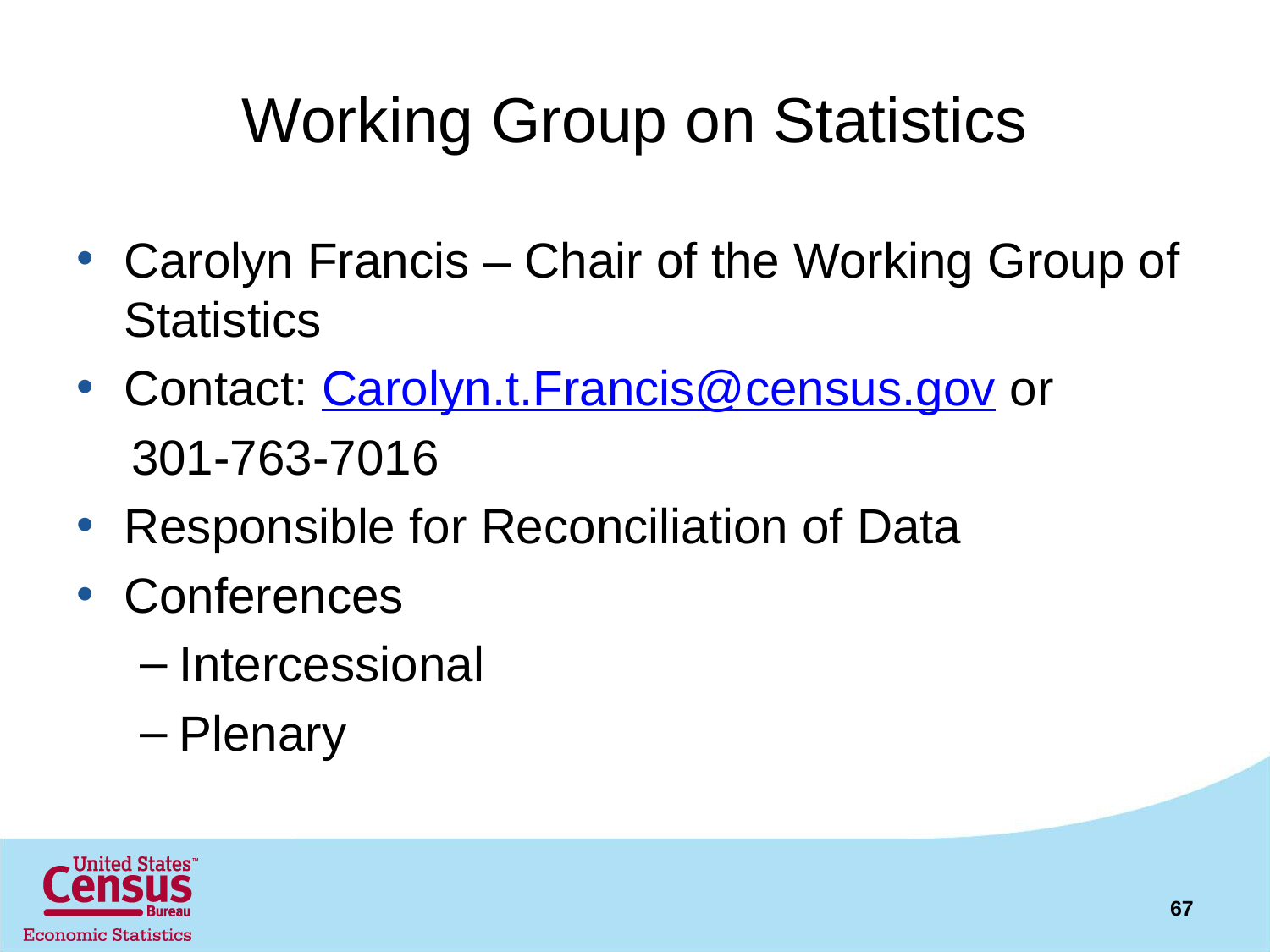

# Working Group on Statistics
Carolyn Francis – Chair of the Working Group of Statistics
Contact: Carolyn.t.Francis@census.gov or
    301-763-7016
Responsible for Reconciliation of Data
Conferences
Intercessional
Plenary

67